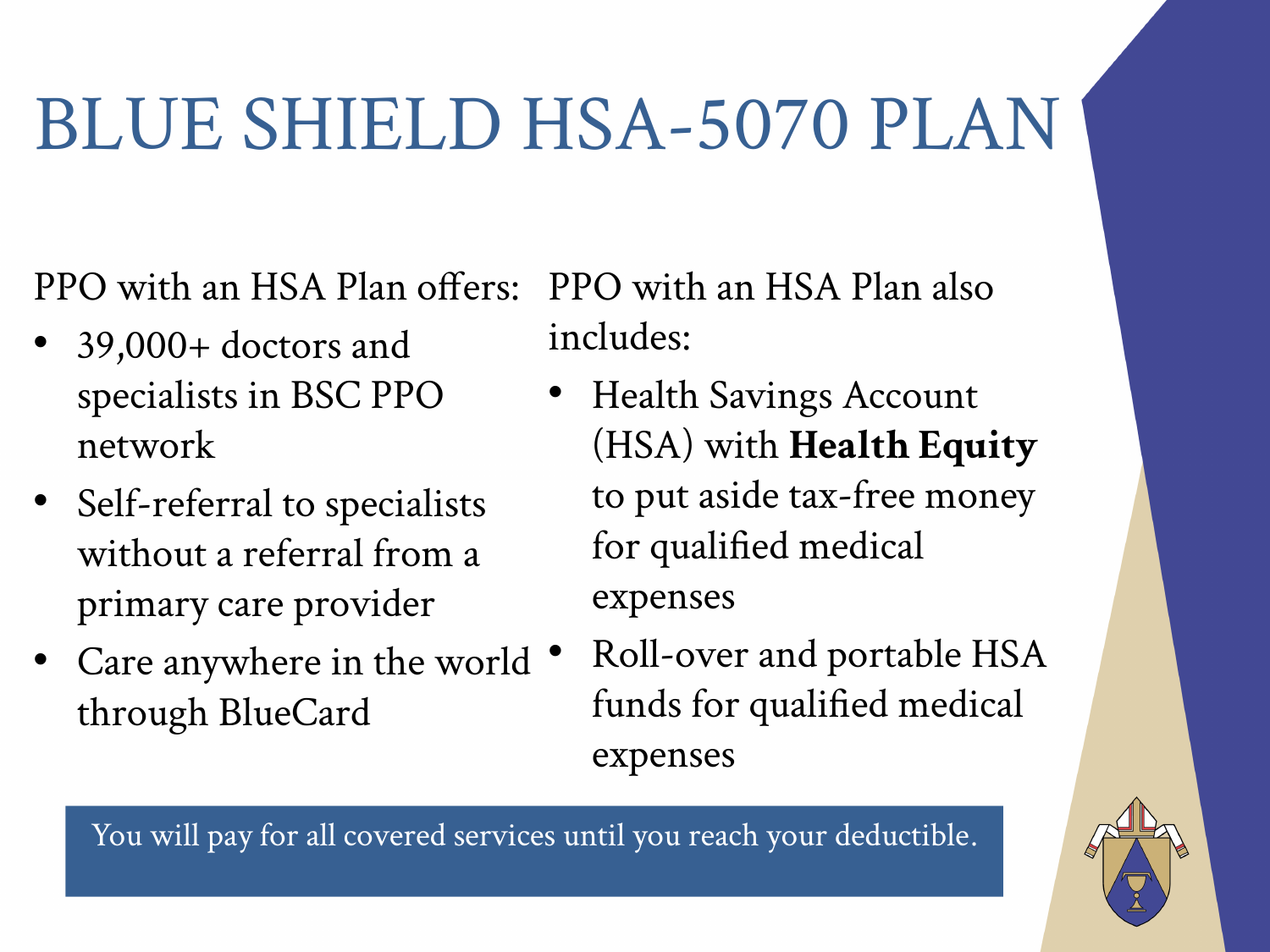

# Blue Shield HSA-5070 Plan
PPO with an HSA Plan offers:
39,000+ doctors and specialists in BSC PPO network
Self-referral to specialists without a referral from a primary care provider
Care anywhere in the world through BlueCard

PPO with an HSA Plan also includes:
Health Savings Account (HSA) with Health Equity to put aside tax-free money for qualified medical expenses
Roll-over and portable HSA funds for qualified medical expenses

You will pay for all covered services until you reach your deductible.